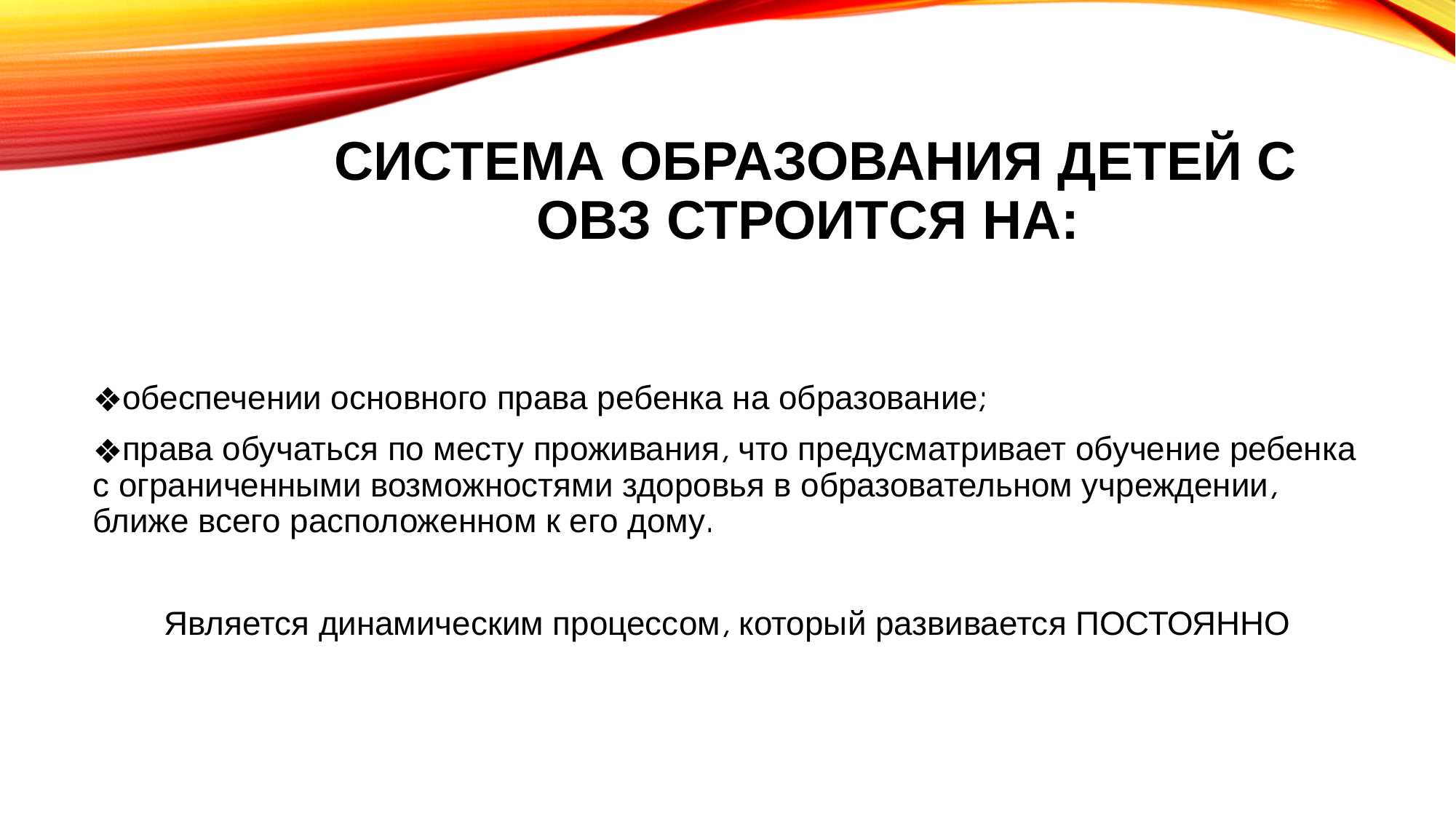

# СИСТЕМА ОБРАЗОВАНИЯ ДЕТЕЙ С ОВЗ СТРОИТСЯ НА:

обеспечении основного права ребенка на образование;
права обучаться по месту проживания, что предусматривает обучение ребенка с ограниченными возможностями здоровья в образовательном учреждении, ближе всего расположенном к его дому.

Является динамическим процессом, который развивается ПОСТОЯННО